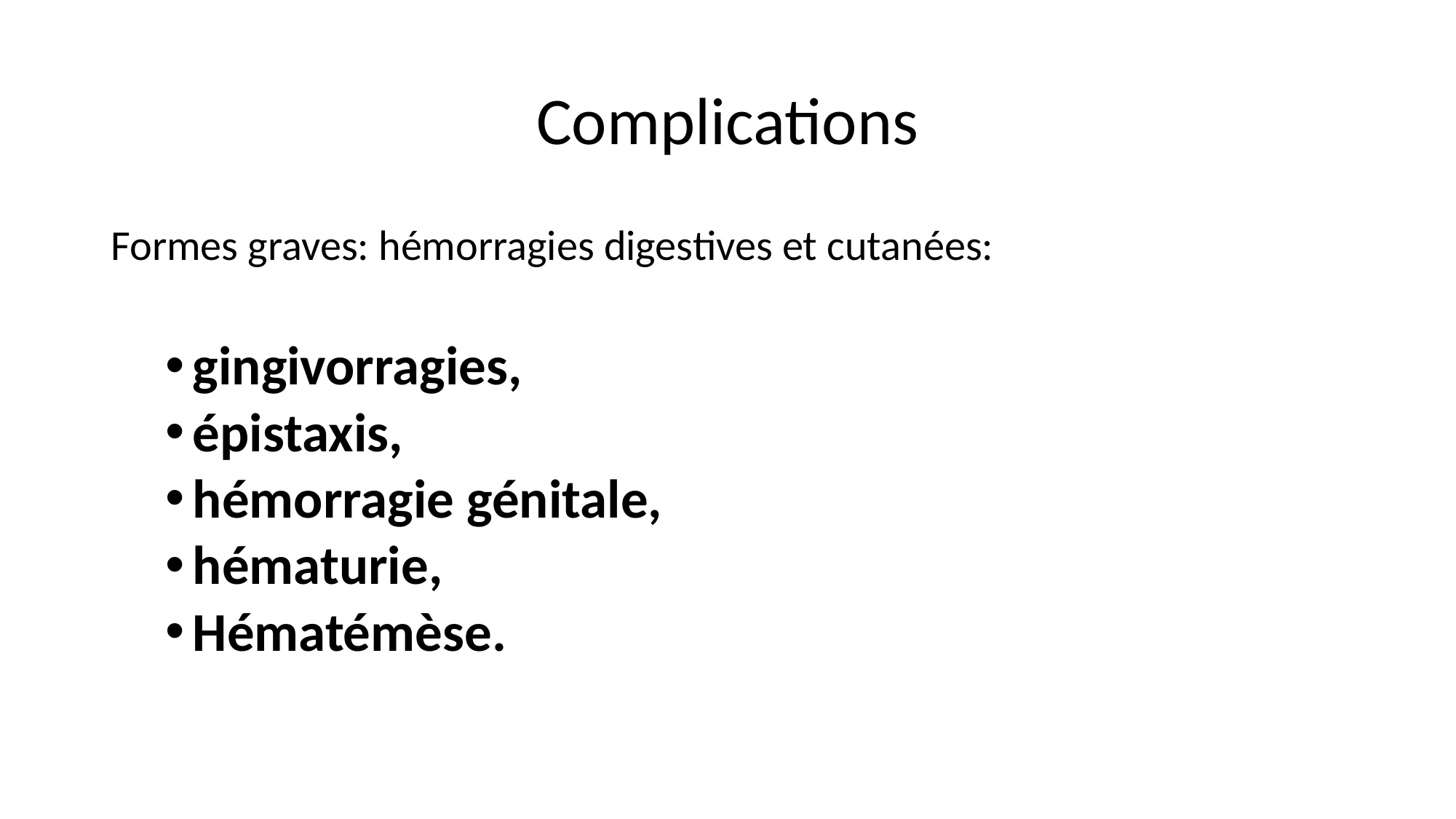

# Complications
Formes graves: hémorragies digestives et cutanées:

gingivorragies,
épistaxis,
hémorragie génitale,
hématurie,
Hématémèse.